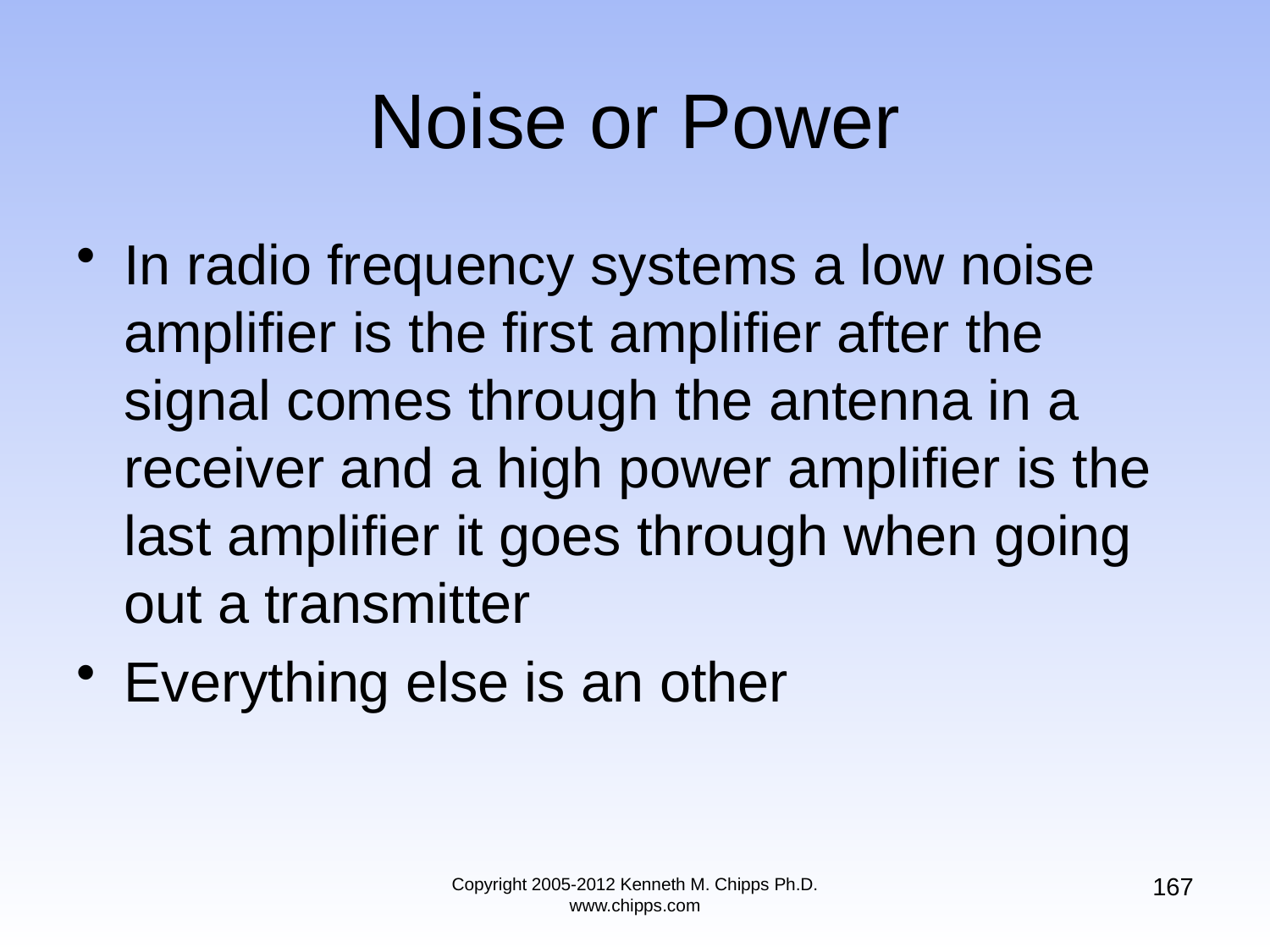

# Noise or Power
In radio frequency systems a low noise amplifier is the first amplifier after the signal comes through the antenna in a receiver and a high power amplifier is the last amplifier it goes through when going out a transmitter
Everything else is an other
167
Copyright 2005-2012 Kenneth M. Chipps Ph.D. www.chipps.com